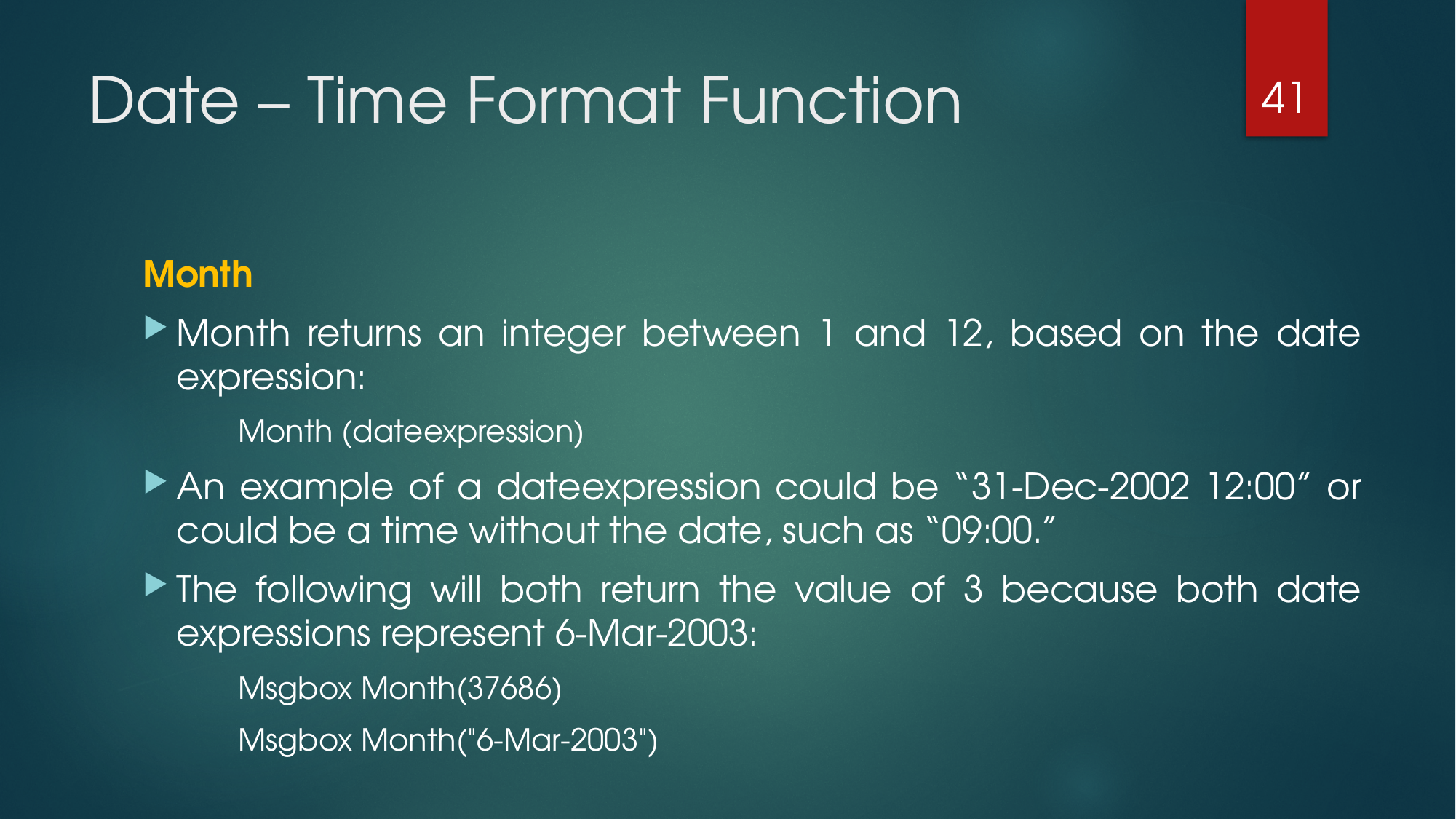

41
# Date – Time Format Function
Month
Month returns an integer between 1 and 12, based on the date expression:
Month (dateexpression)
An example of a dateexpression could be “31-Dec-2002 12:00” or could be a time without the date, such as “09:00.”
The following will both return the value of 3 because both date expressions represent 6-Mar-2003:
Msgbox Month(37686)
Msgbox Month("6-Mar-2003")